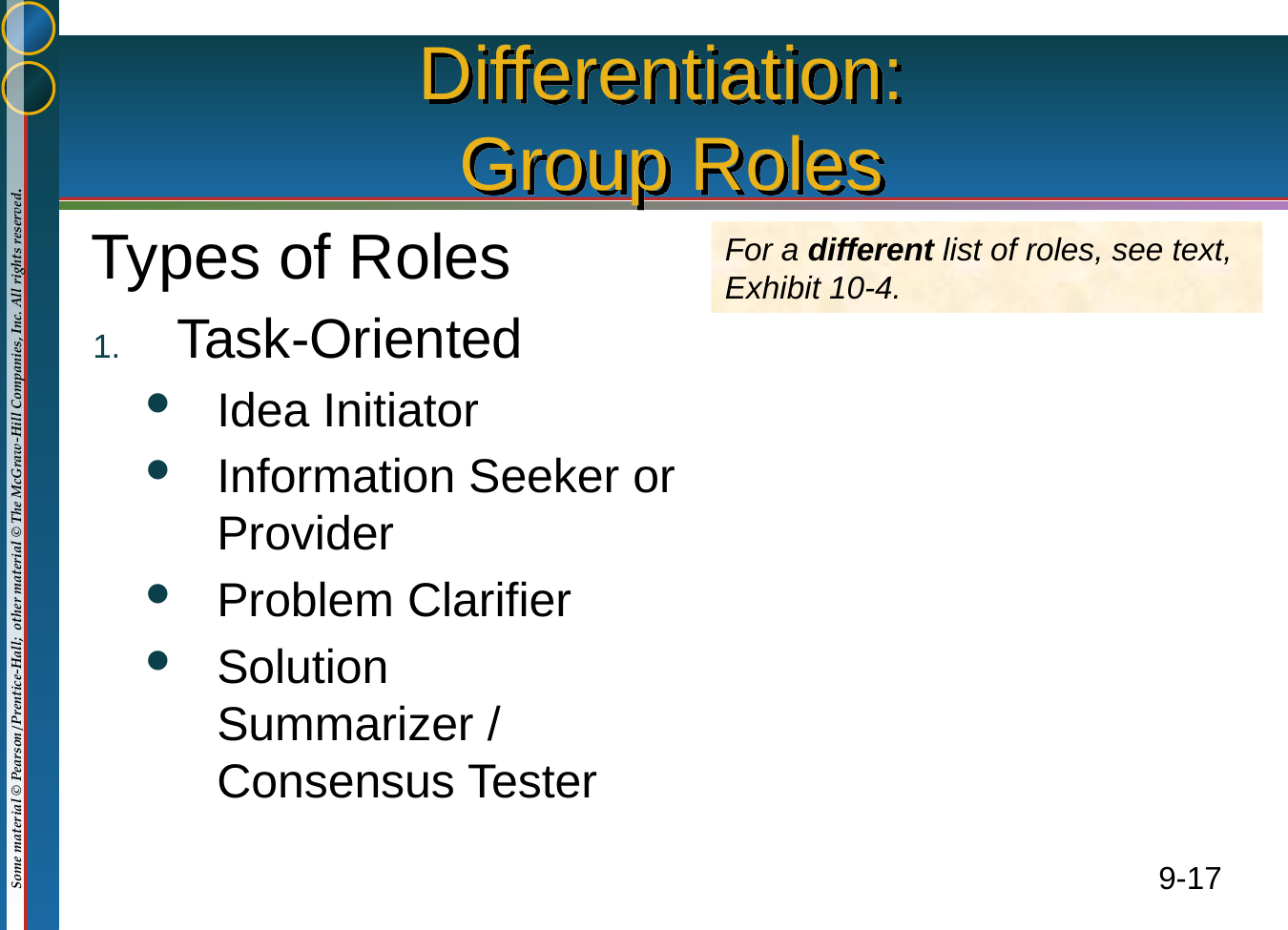

# Differentiation: Group Roles
   Types of Roles
Task-Oriented
Idea Initiator
Information Seeker or Provider
Problem Clarifier
Solution Summarizer / Consensus Tester

For a different list of roles, see text, Exhibit 10-4.